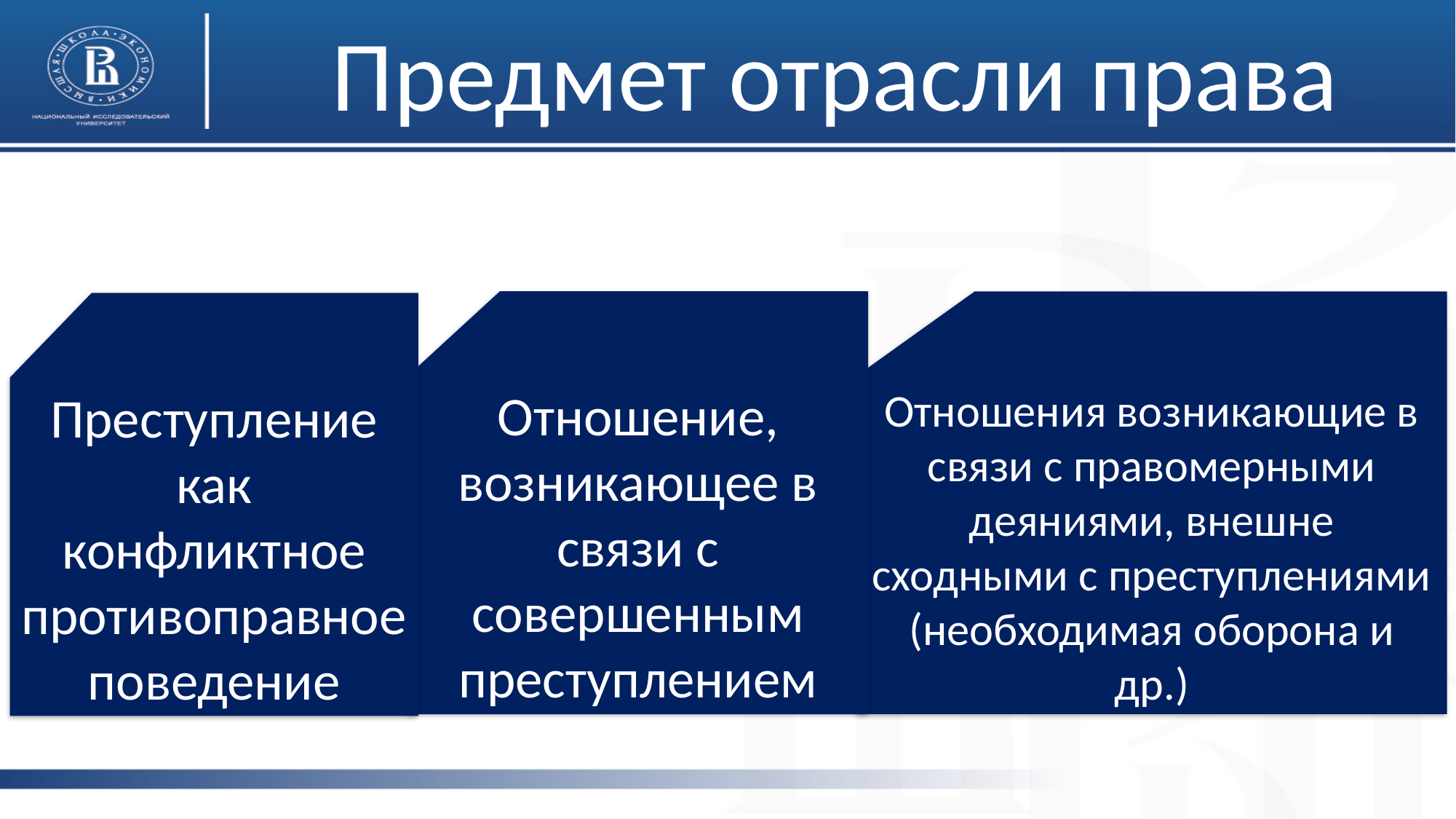

# Предмет отрасли права
Отношение, возникающее в связи с совершенным преступлением
Отношения возникающие в связи с правомерными деяниями, внешне сходными с преступлениями (необходимая оборона и др.)
Преступление как конфликтное противоправное поведение